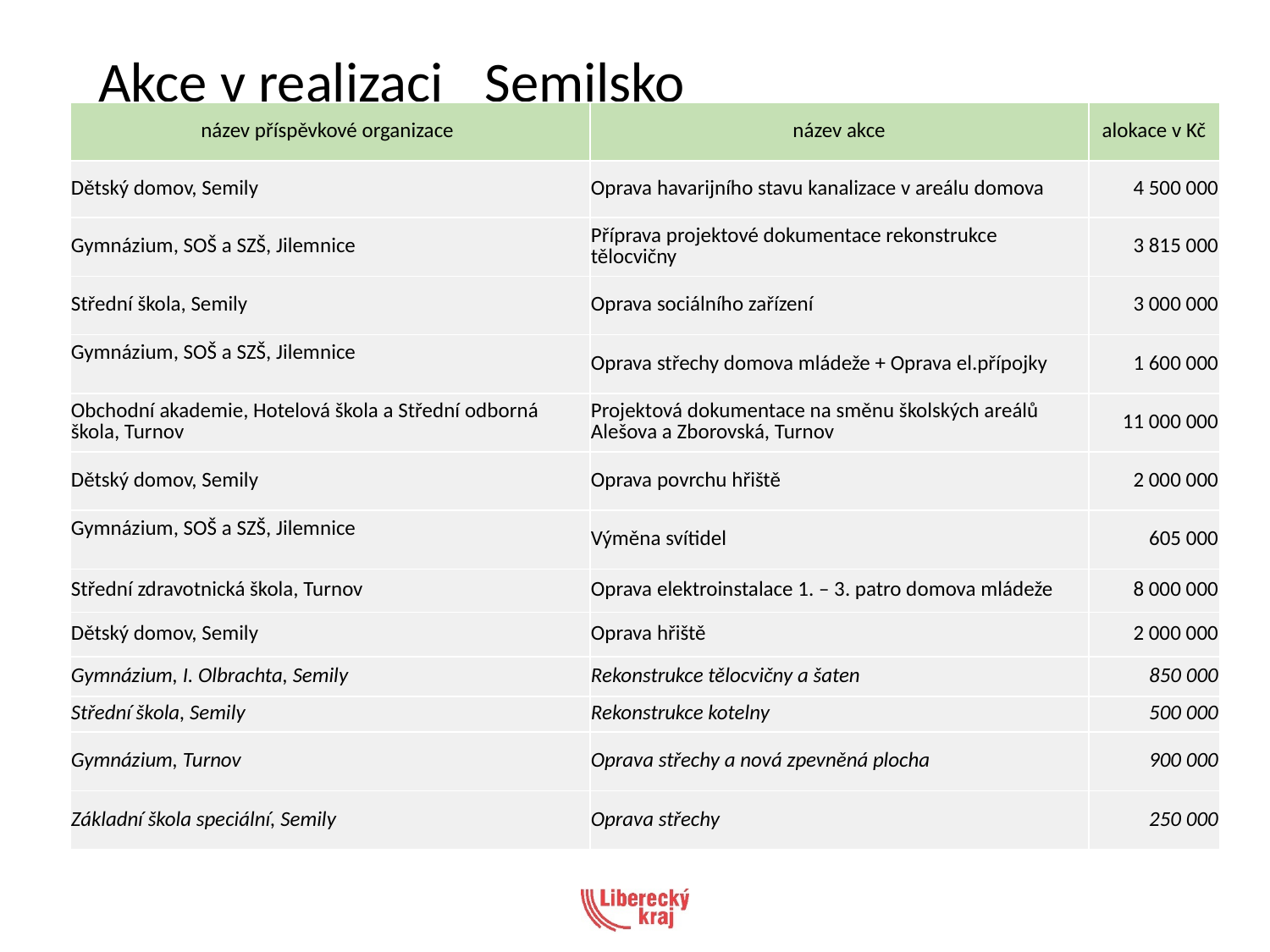

Akce v realizaci _Semilsko
| název příspěvkové organizace | název akce | alokace v Kč |
| --- | --- | --- |
| Dětský domov, Semily | Oprava havarijního stavu kanalizace v areálu domova | 4 500 000 |
| Gymnázium, SOŠ a SZŠ, Jilemnice | Příprava projektové dokumentace rekonstrukce tělocvičny | 3 815 000 |
| Střední škola, Semily | Oprava sociálního zařízení | 3 000 000 |
| Gymnázium, SOŠ a SZŠ, Jilemnice | Oprava střechy domova mládeže + Oprava el.přípojky | 1 600 000 |
| Obchodní akademie, Hotelová škola a Střední odborná škola, Turnov | Projektová dokumentace na směnu školských areálů Alešova a Zborovská, Turnov | 11 000 000 |
| Dětský domov, Semily | Oprava povrchu hřiště | 2 000 000 |
| Gymnázium, SOŠ a SZŠ, Jilemnice | Výměna svítidel | 605 000 |
| Střední zdravotnická škola, Turnov | Oprava elektroinstalace 1. – 3. patro domova mládeže | 8 000 000 |
| Dětský domov, Semily | Oprava hřiště | 2 000 000 |
| Gymnázium, I. Olbrachta, Semily | Rekonstrukce tělocvičny a šaten | 850 000 |
| Střední škola, Semily | Rekonstrukce kotelny | 500 000 |
| Gymnázium, Turnov | Oprava střechy a nová zpevněná plocha | 900 000 |
| Základní škola speciální, Semily | Oprava střechy | 250 000 |